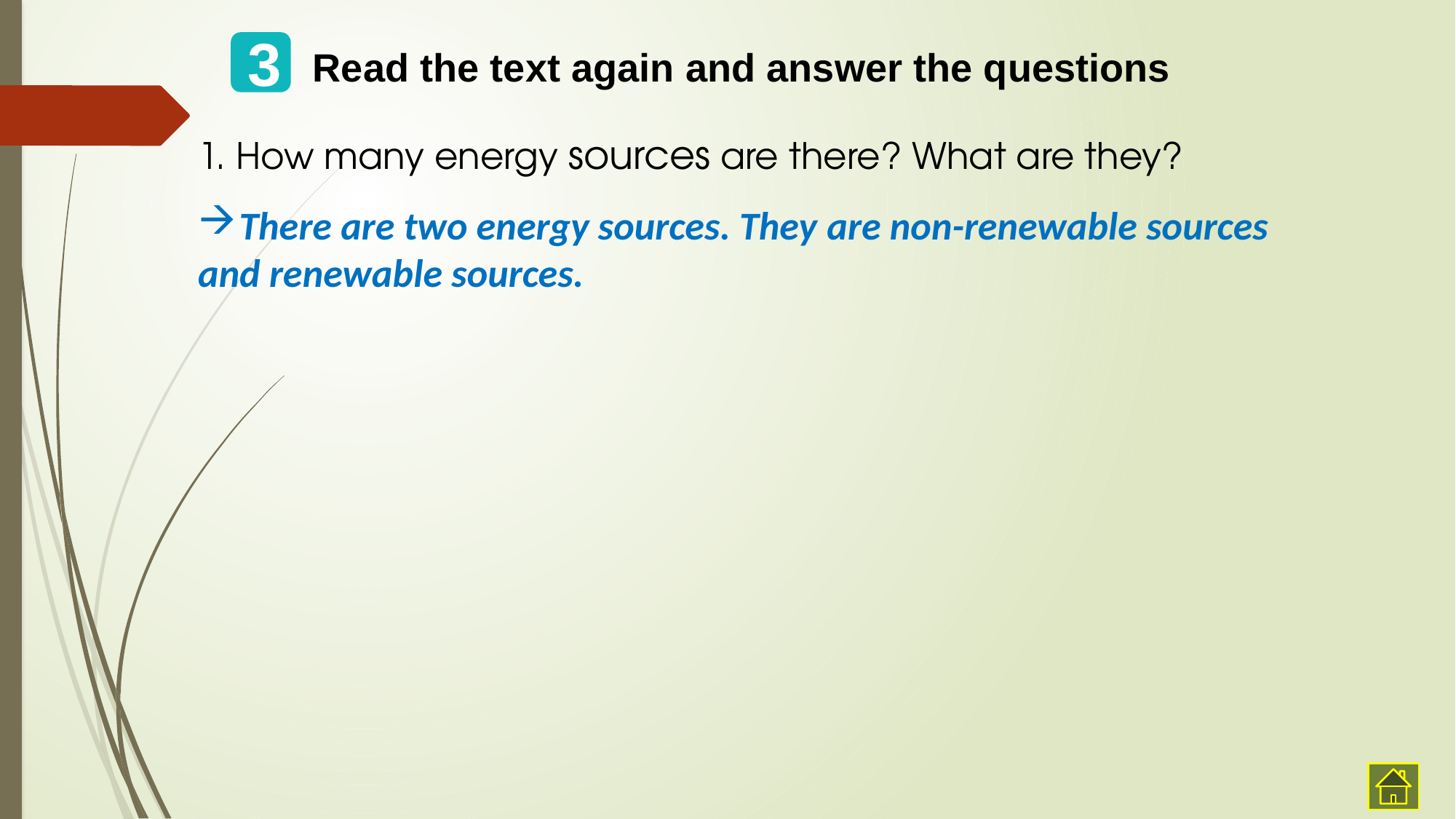

3

Read the text again and answer the questions
1. How many energy sources are there? What are they?
There are two energy sources. They are non-renewable sources
and renewable sources.